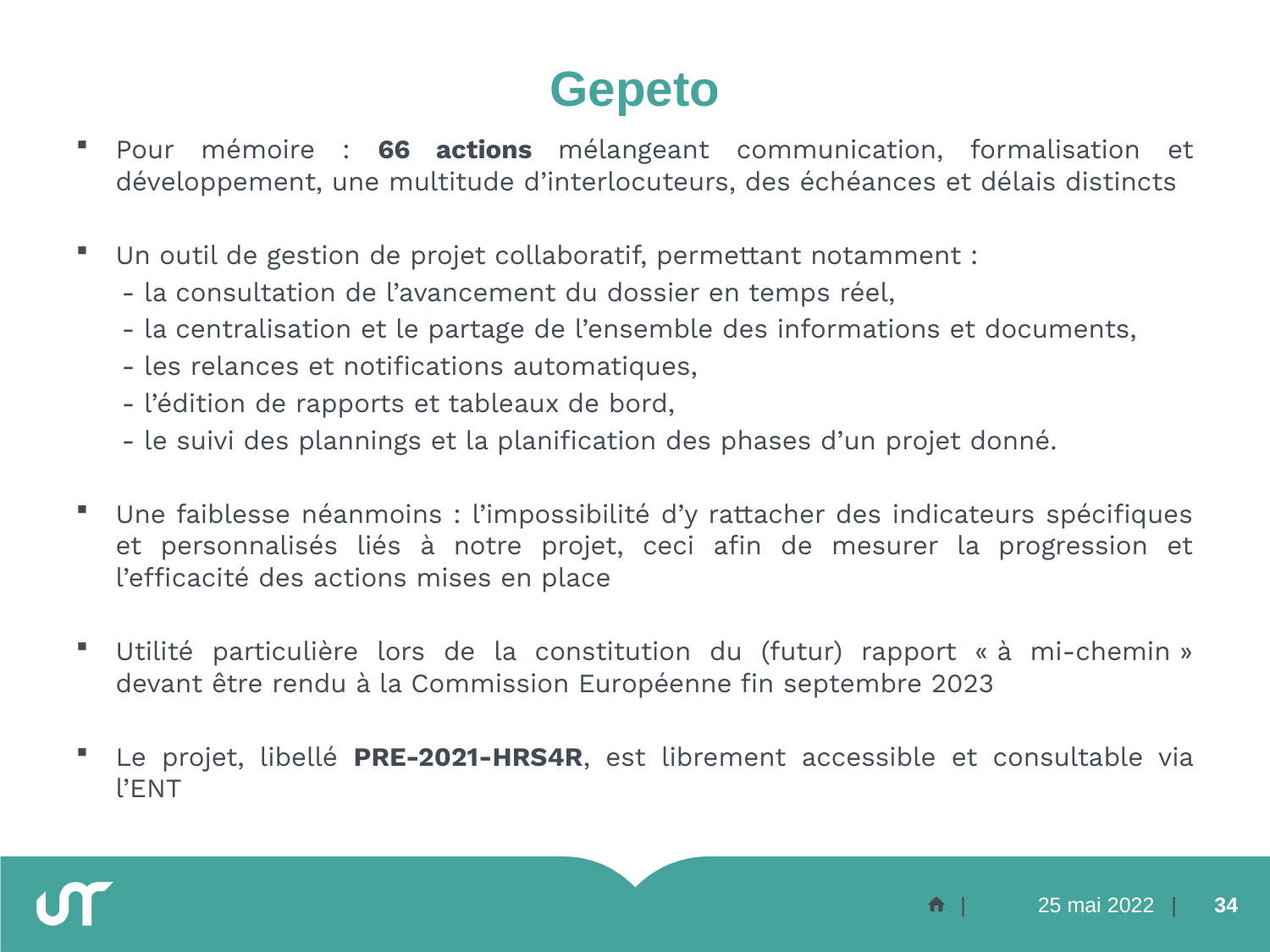

# Gepeto
Pour mémoire : 66 actions mélangeant communication, formalisation et développement, une multitude d’interlocuteurs, des échéances et délais distincts

Un outil de gestion de projet collaboratif, permettant notamment :
     - la consultation de l’avancement du dossier en temps réel,
     - la centralisation et le partage de l’ensemble des informations et documents,
     - les relances et notifications automatiques,
     - l’édition de rapports et tableaux de bord,
     - le suivi des plannings et la planification des phases d’un projet donné.

Une faiblesse néanmoins : l’impossibilité d’y rattacher des indicateurs spécifiques et personnalisés liés à notre projet, ceci afin de mesurer la progression et l’efficacité des actions mises en place

Utilité particulière lors de la constitution du (futur) rapport « à mi-chemin » devant être rendu à la Commission Européenne fin septembre 2023

Le projet, libellé PRE-2021-HRS4R, est librement accessible et consultable via l’ENT